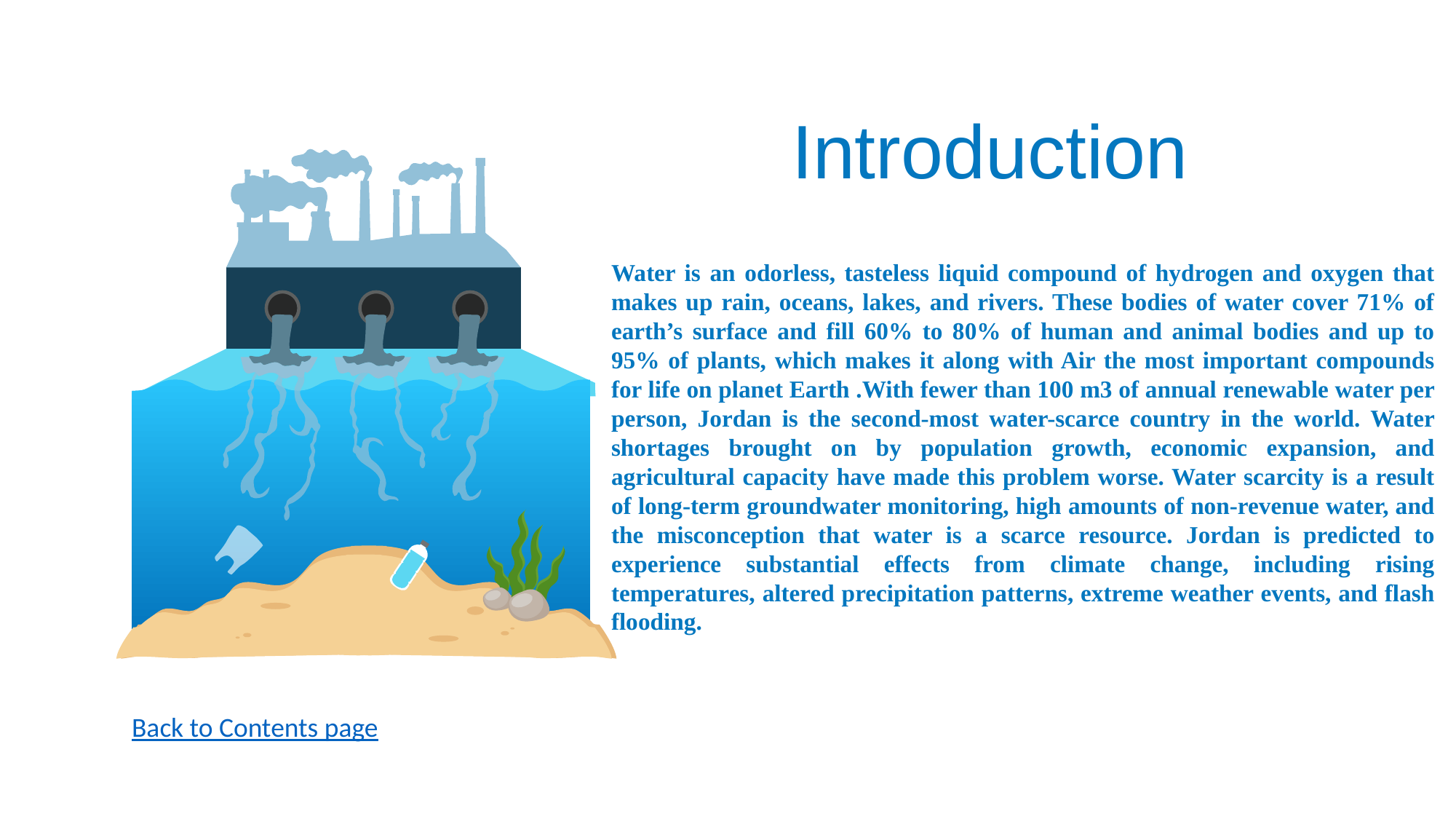

Introduction

Water is an odorless, tasteless liquid compound of hydrogen and oxygen that makes up rain, oceans, lakes, and rivers. These bodies of water cover 71% of earth’s surface and fill 60% to 80% of human and animal bodies and up to 95% of plants, which makes it along with Air the most important compounds for life on planet Earth .With fewer than 100 m3 of annual renewable water per person, Jordan is the second-most water-scarce country in the world. Water shortages brought on by population growth, economic expansion, and agricultural capacity have made this problem worse. Water scarcity is a result of long-term groundwater monitoring, high amounts of non-revenue water, and the misconception that water is a scarce resource. Jordan is predicted to experience substantial effects from climate change, including rising temperatures, altered precipitation patterns, extreme weather events, and flash flooding.

Back to Contents page